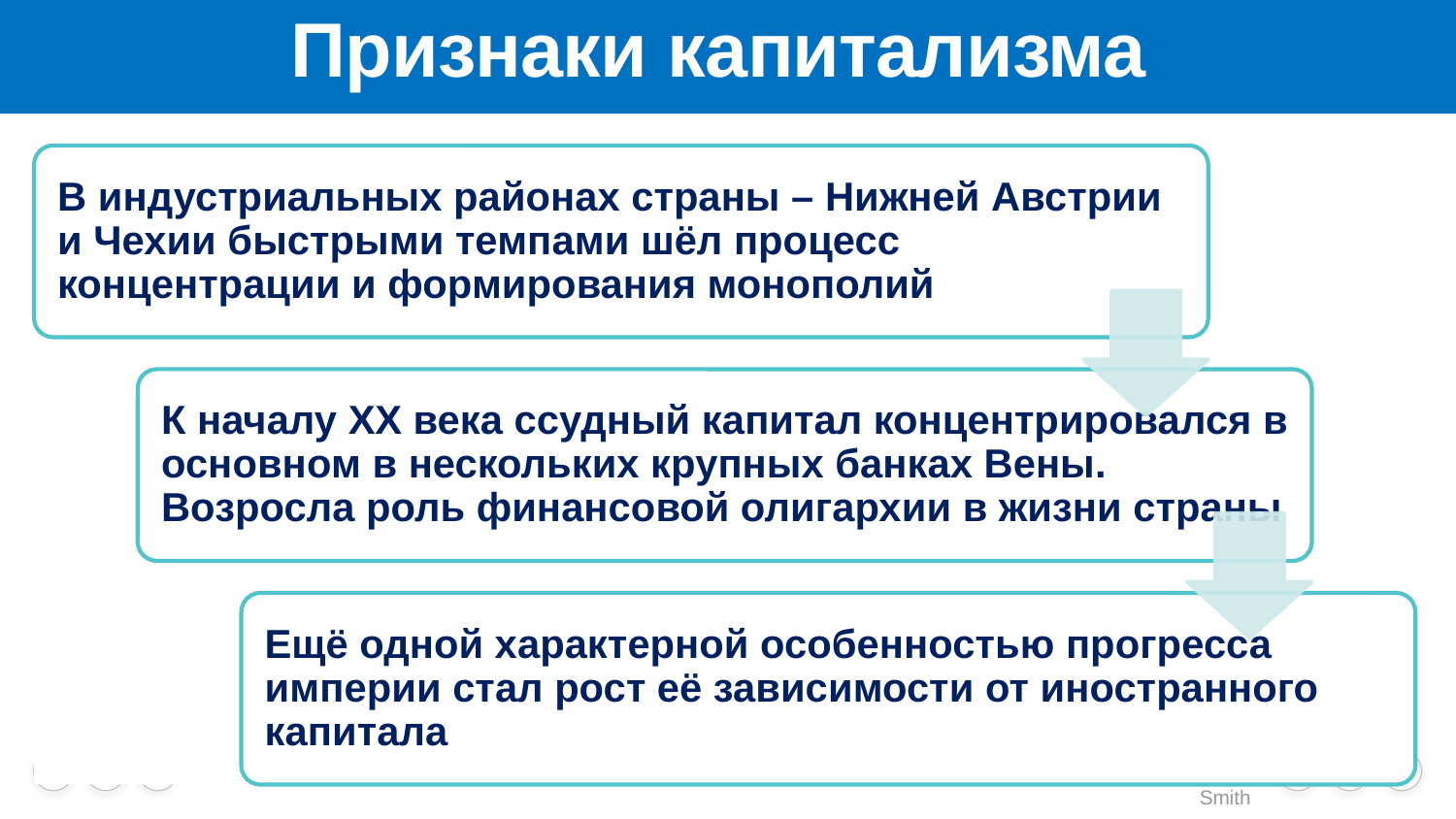

# Признаки капитализма
В индустриальных районах страны – Нижней Австрии и Чехии быстрыми темпами шёл процесс концентрации и формирования монополий
К началу XX века ссудный капитал концентрировался в основном в нескольких крупных банках Вены. Возросла роль финансовой олигархии в жизни страны
Ещё одной характерной особенностью прогресса империи стал рост её зависимости от иностранного капитала